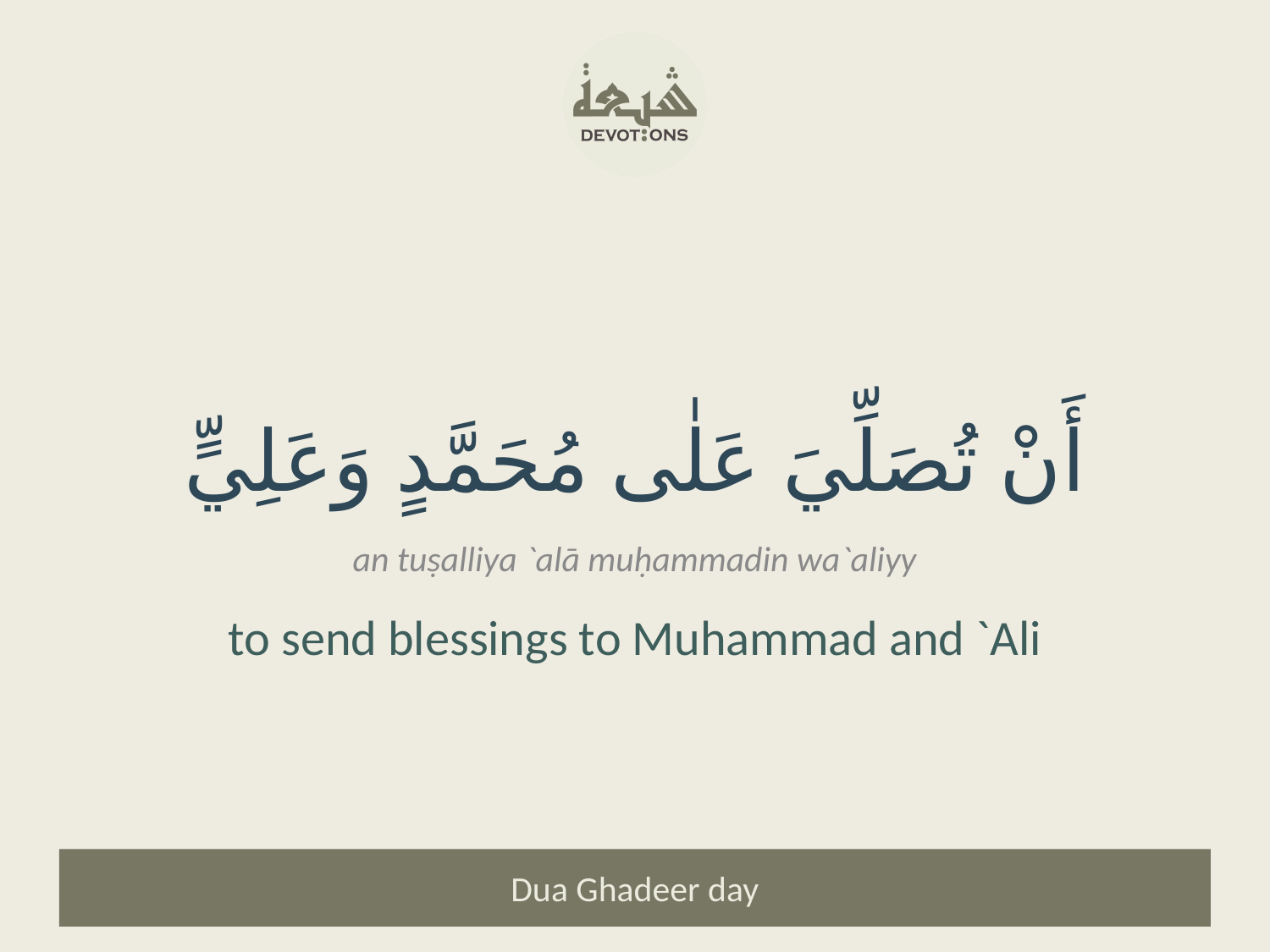

أَنْ تُصَلِّيَ عَلٰى مُحَمَّدٍ وَعَلِيٍّ
an tuṣalliya `alā muḥammadin wa`aliyy
to send blessings to Muhammad and `Ali
Dua Ghadeer day